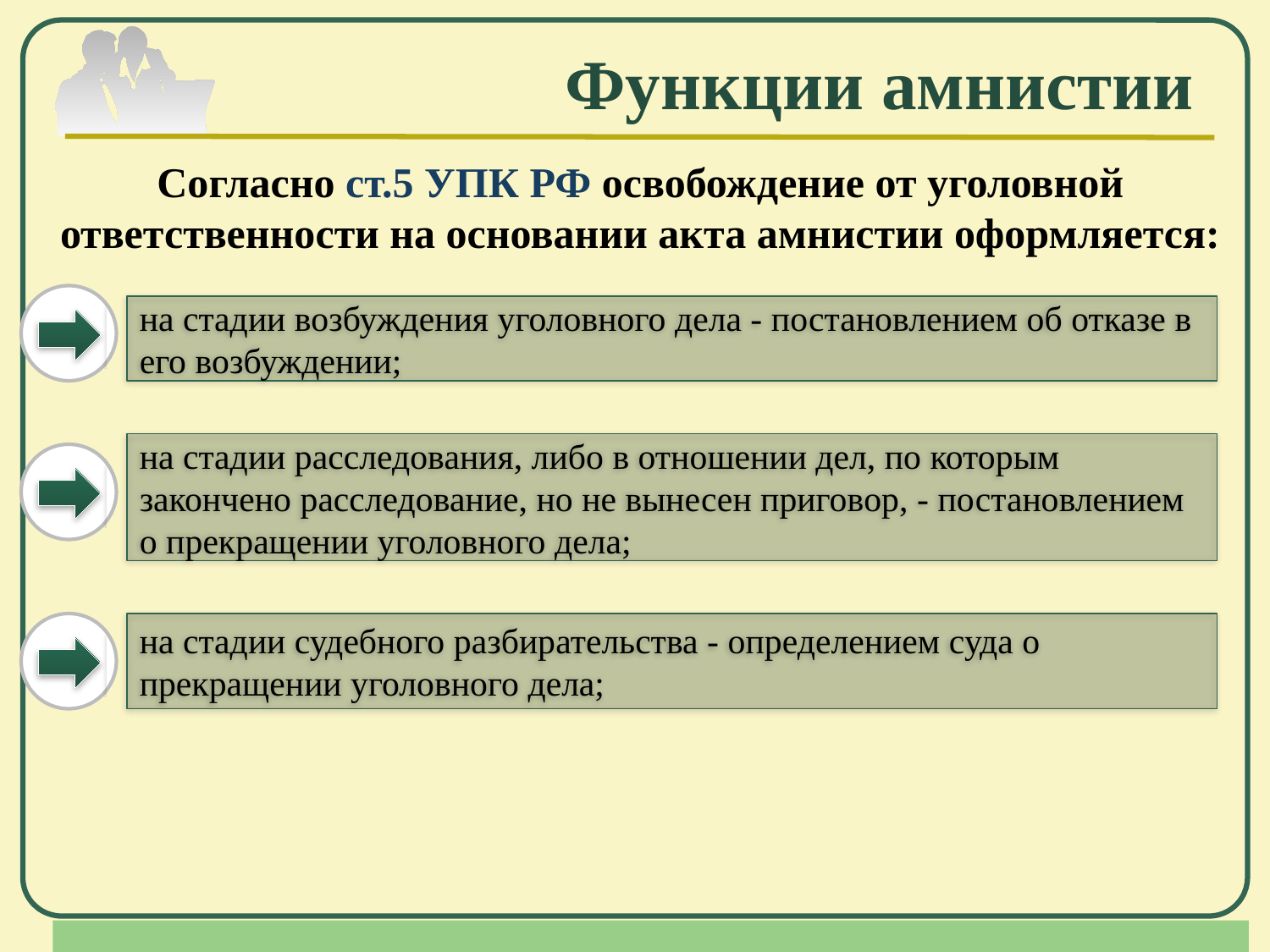

# Функции амнистии
Согласно ст.5 УПК РФ освобождение от уголовной ответственности на основании акта амнистии оформляется:

на стадии возбуждения уголовного дела - постановлением об отказе в его возбуждении;
на стадии расследования, либо в отношении дел, по которым закончено расследование, но не вынесен приговор, - постановлением о прекращении уголовного дела;

на стадии судебного разбирательства - определением суда о прекращении уголовного дела;
Company Logo
www.themegallery.com